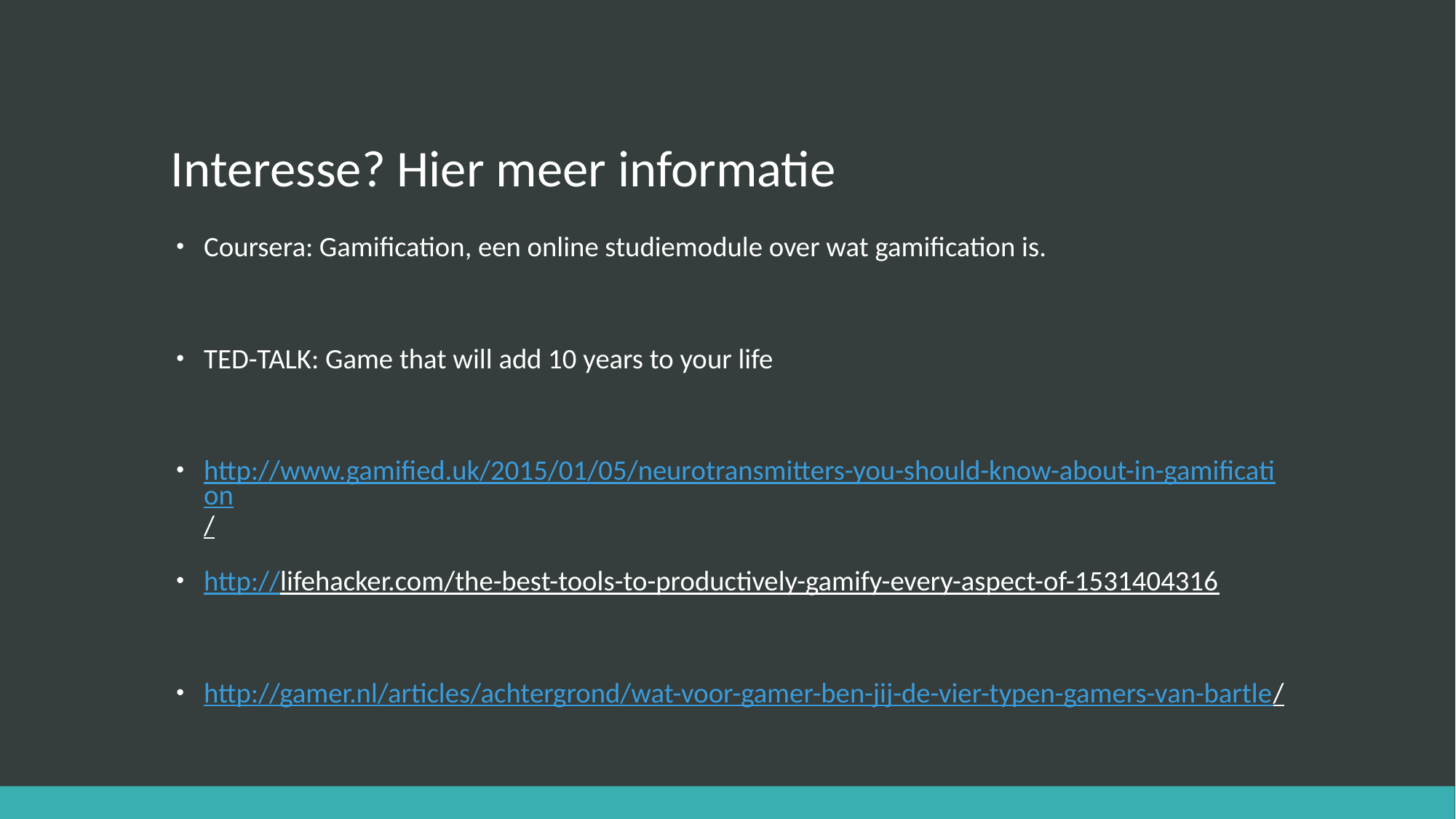

# Interesse? Hier meer informatie
Coursera: Gamification, een online studiemodule over wat gamification is.

TED-TALK: Game that will add 10 years to your life

http://www.gamified.uk/2015/01/05/neurotransmitters-you-should-know-about-in-gamification/
http://lifehacker.com/the-best-tools-to-productively-gamify-every-aspect-of-1531404316

http://gamer.nl/articles/achtergrond/wat-voor-gamer-ben-jij-de-vier-typen-gamers-van-bartle/